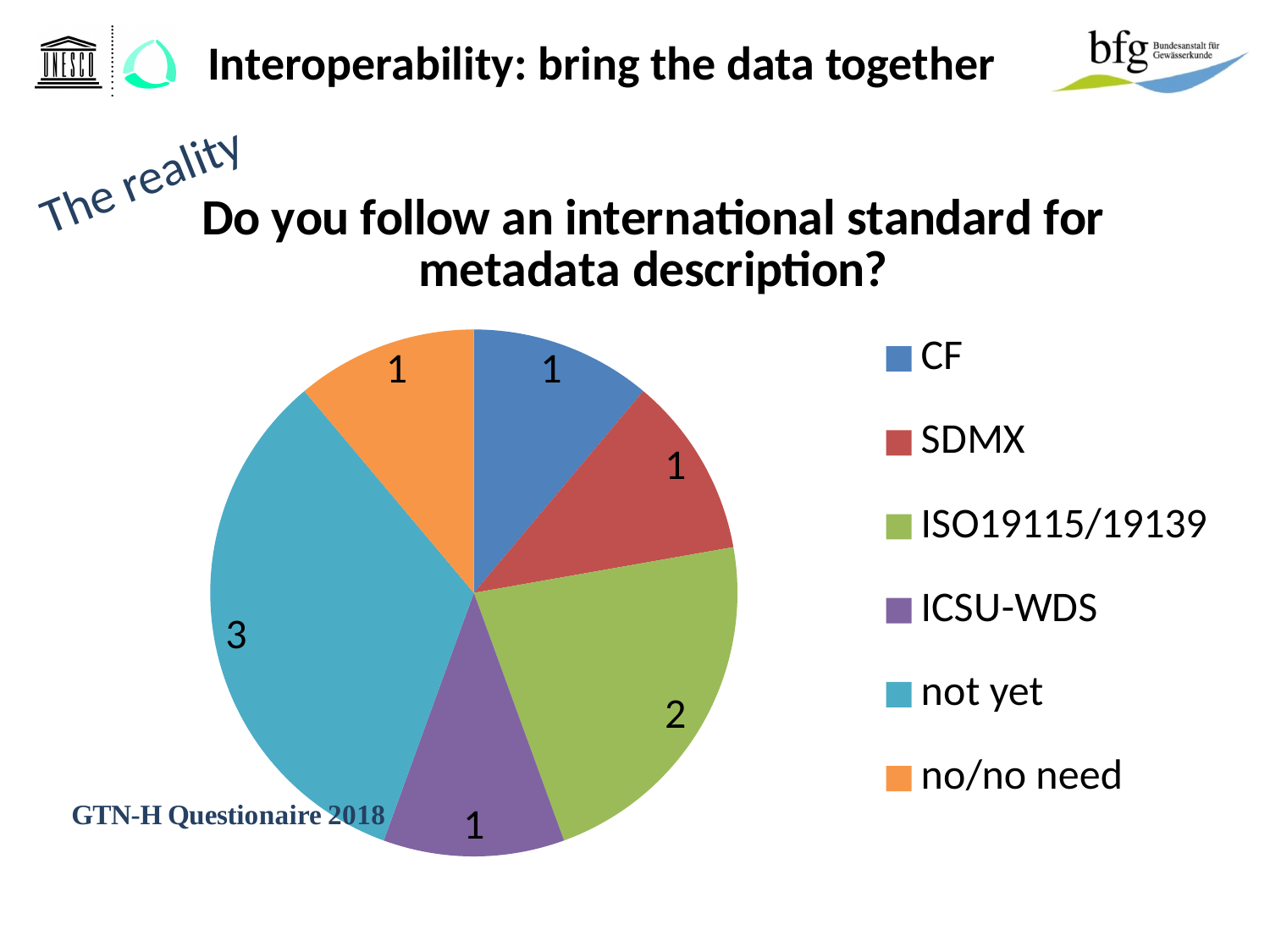

# Interoperability: bring the data together
The reality

### Chart:

| Category | Do you follow an international standard for metadata description? |
|---|---|
| CF | 1.0 |
| SDMX | 1.0 |
| ISO19115/19139 | 2.0 |
| ICSU-WDS | 1.0 |
| not yet | 3.0 |
| no/no need | 1.0 |